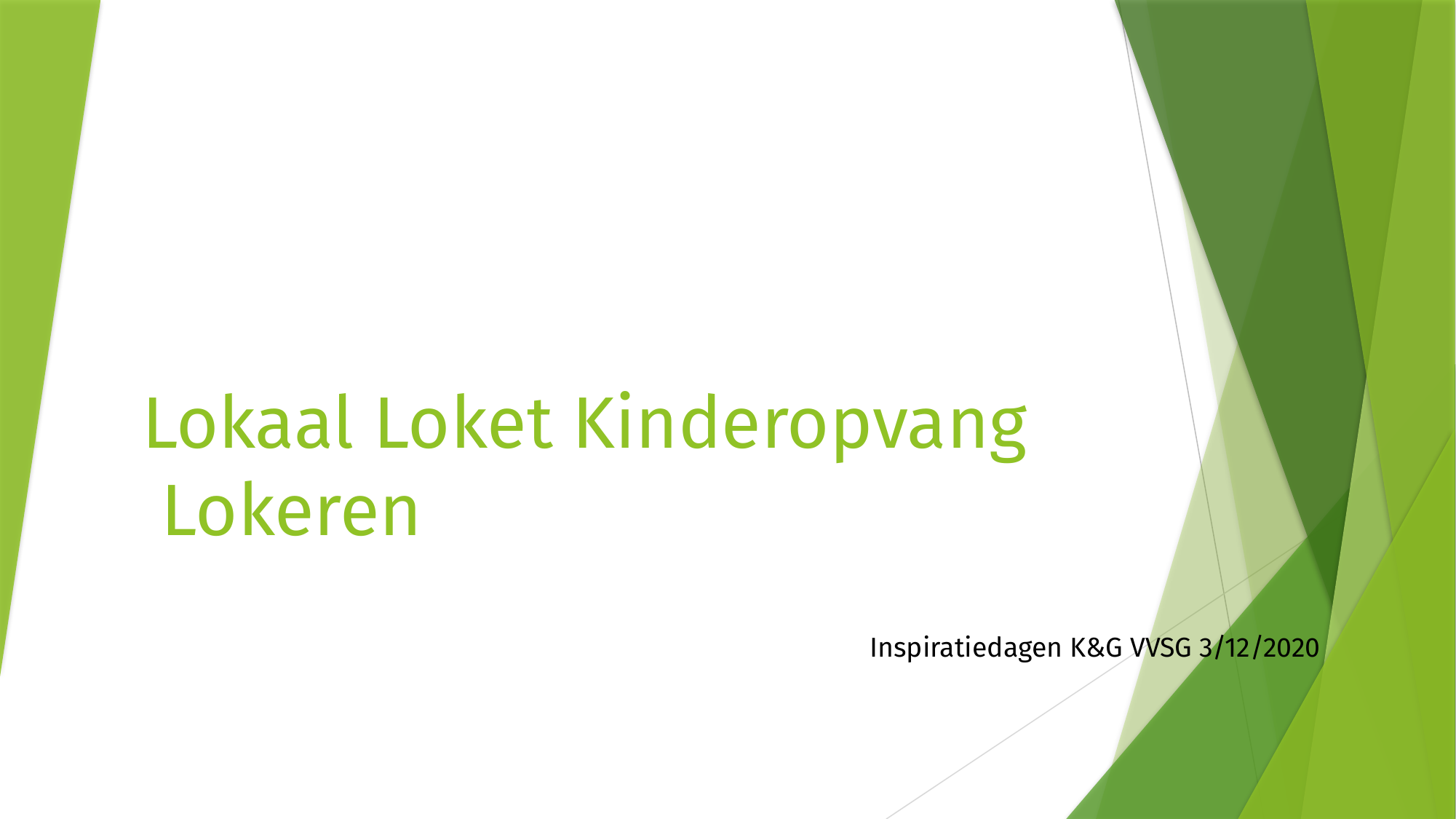

# Lokaal Loket Kinderopvang Lokeren
Inspiratiedagen K&G VVSG 3/12/2020